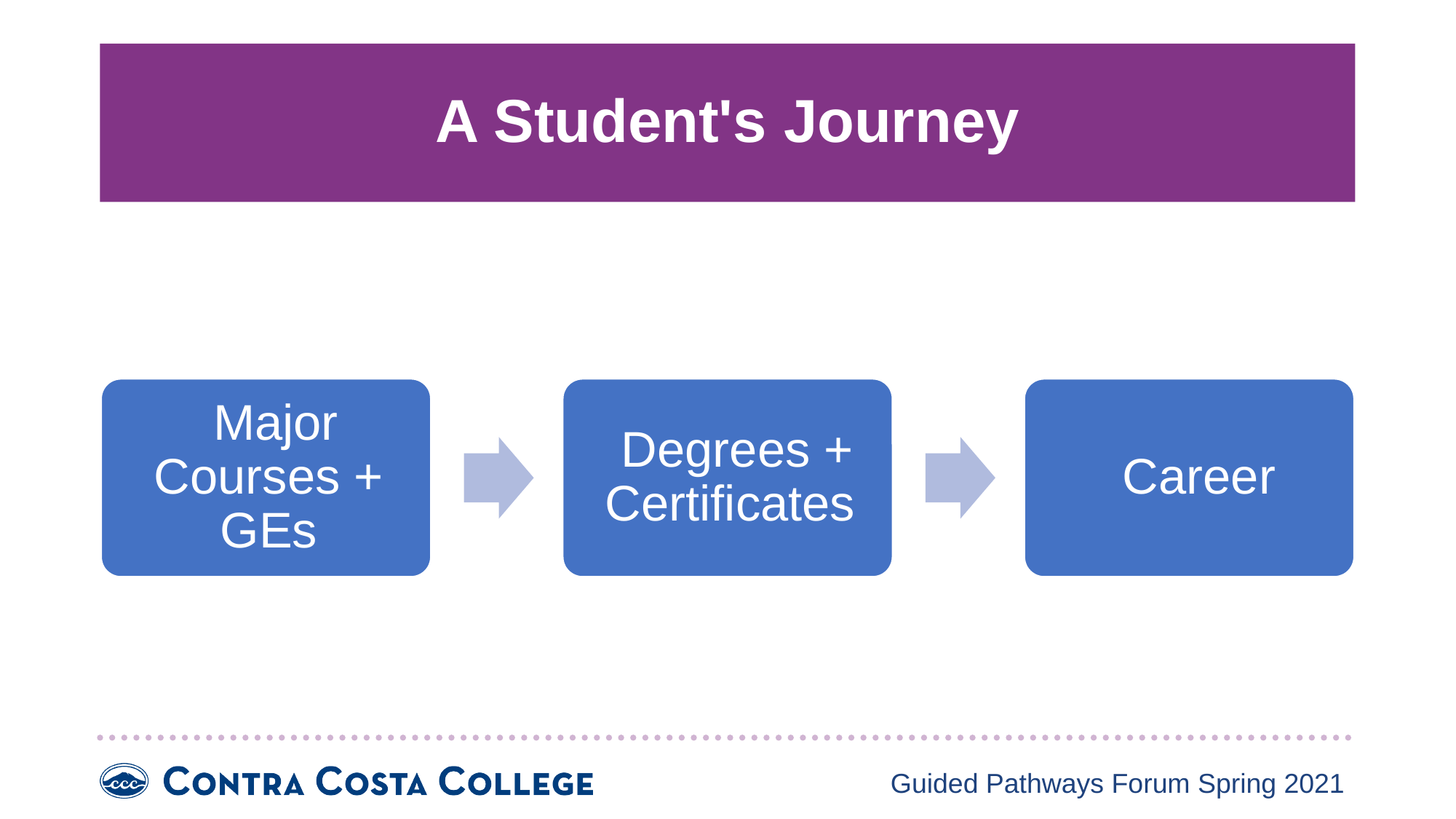

# A Student's Journey
 Major Courses + GEs

 Degrees + Certificates

 Career